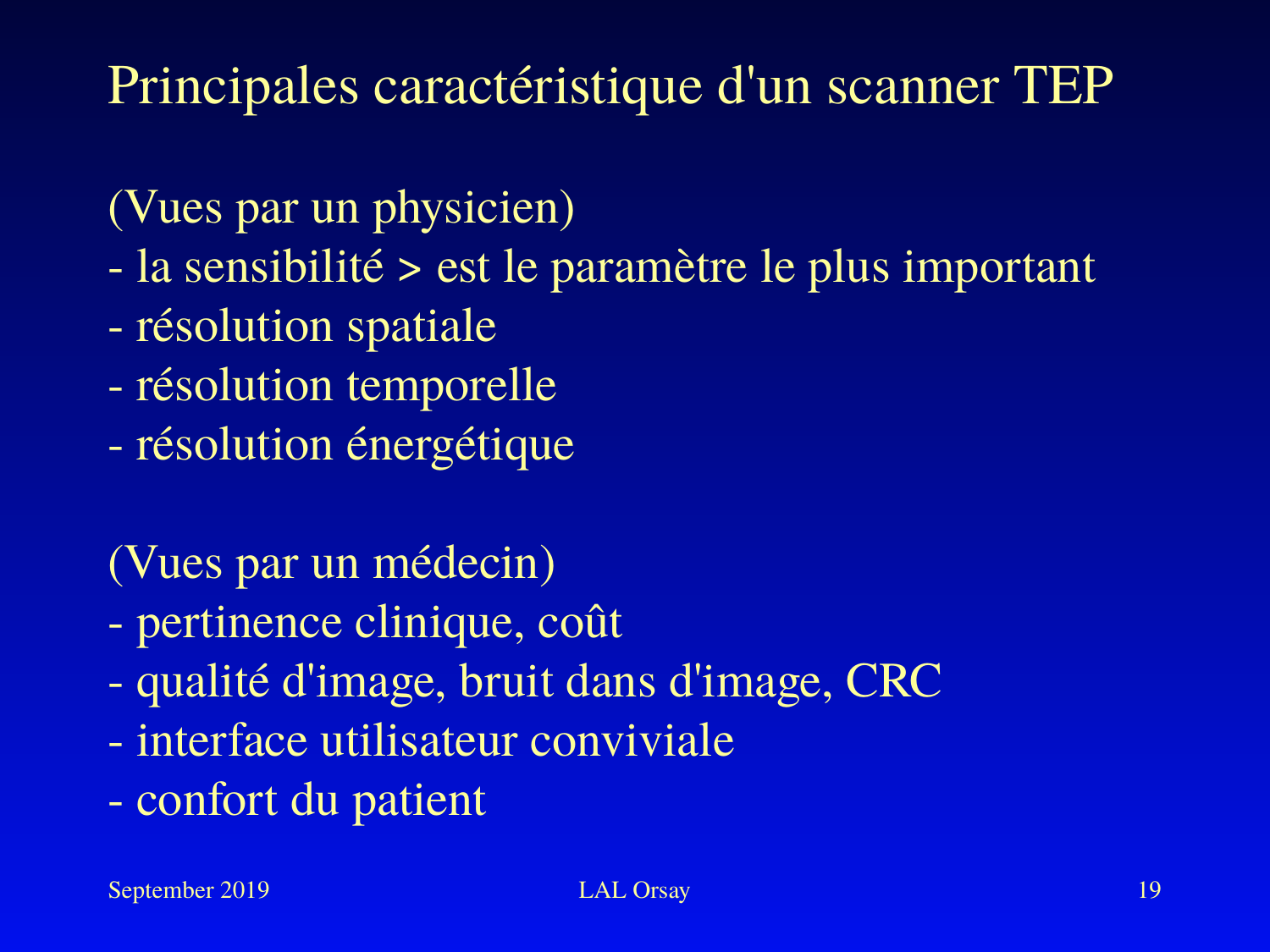

Principales caractéristique d'un scanner TEP

(Vues par un physicien)
- la sensibilité > est le paramètre le plus important
- résolution spatiale
- résolution temporelle
- résolution énergétique

(Vues par un médecin)
- pertinence clinique, coût
- qualité d'image, bruit dans d'image, CRC
- interface utilisateur conviviale
- confort du patient
September 2019
LAL Orsay
19